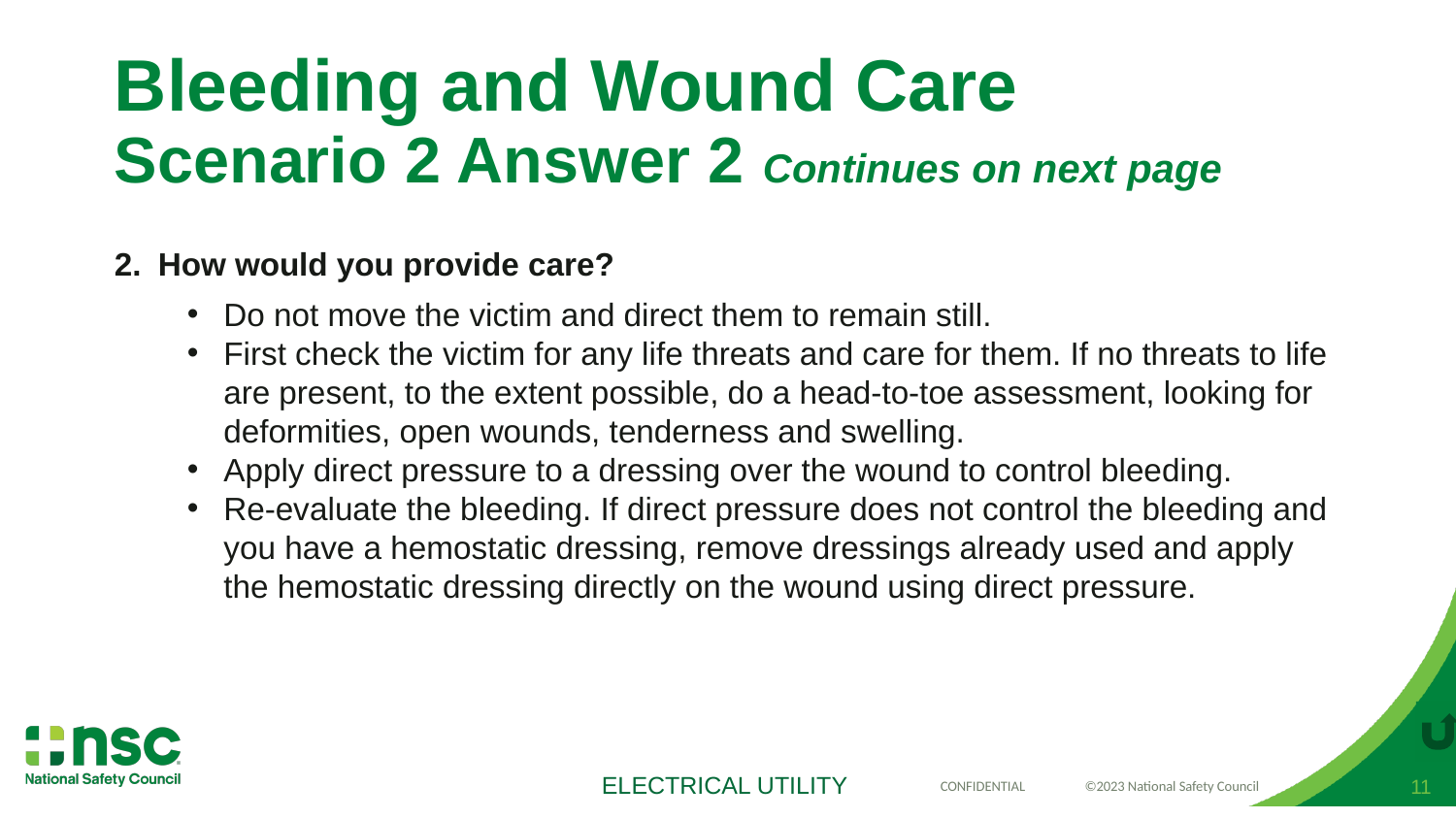

# Bleeding and Wound Care Scenario 2 Answer 2 Continues on next page
How would you provide care?
Do not move the victim and direct them to remain still.
First check the victim for any life threats and care for them. If no threats to life are present, to the extent possible, do a head-to-toe assessment, looking for deformities, open wounds, tenderness and swelling.
Apply direct pressure to a dressing over the wound to control bleeding.
Re-evaluate the bleeding. If direct pressure does not control the bleeding and you have a hemostatic dressing, remove dressings already used and apply the hemostatic dressing directly on the wound using direct pressure.